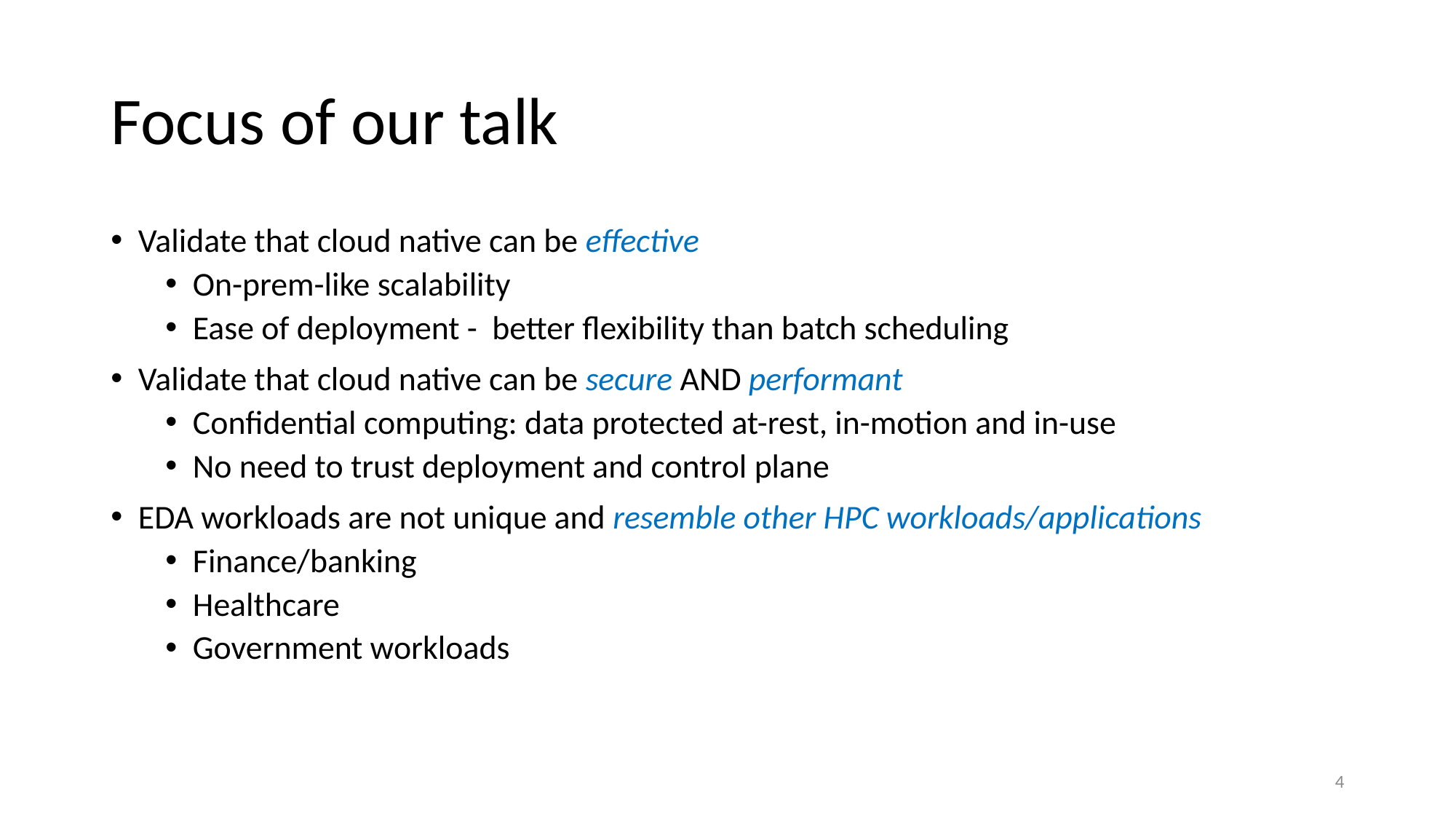

# Focus of our talk
Validate that cloud native can be effective
On-prem-like scalability
Ease of deployment -  better flexibility than batch scheduling
Validate that cloud native can be secure AND performant
Confidential computing: data protected at-rest, in-motion and in-use
No need to trust deployment and control plane
EDA workloads are not unique and resemble other HPC workloads/applications
Finance/banking
Healthcare
Government workloads

4